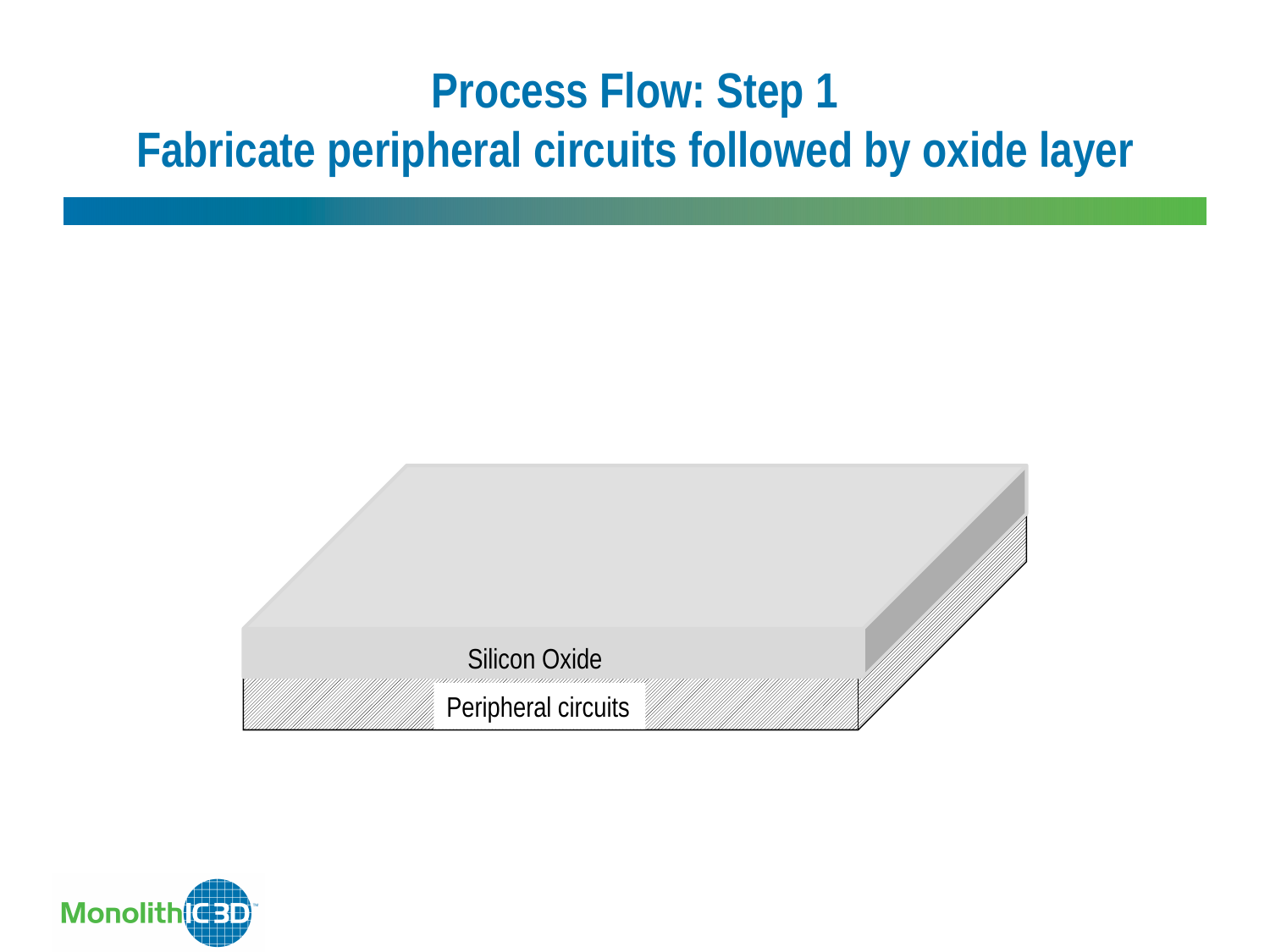

# Process Flow: Step 1 Fabricate peripheral circuits followed by oxide layer

Silicon Oxide
Peripheral circuits